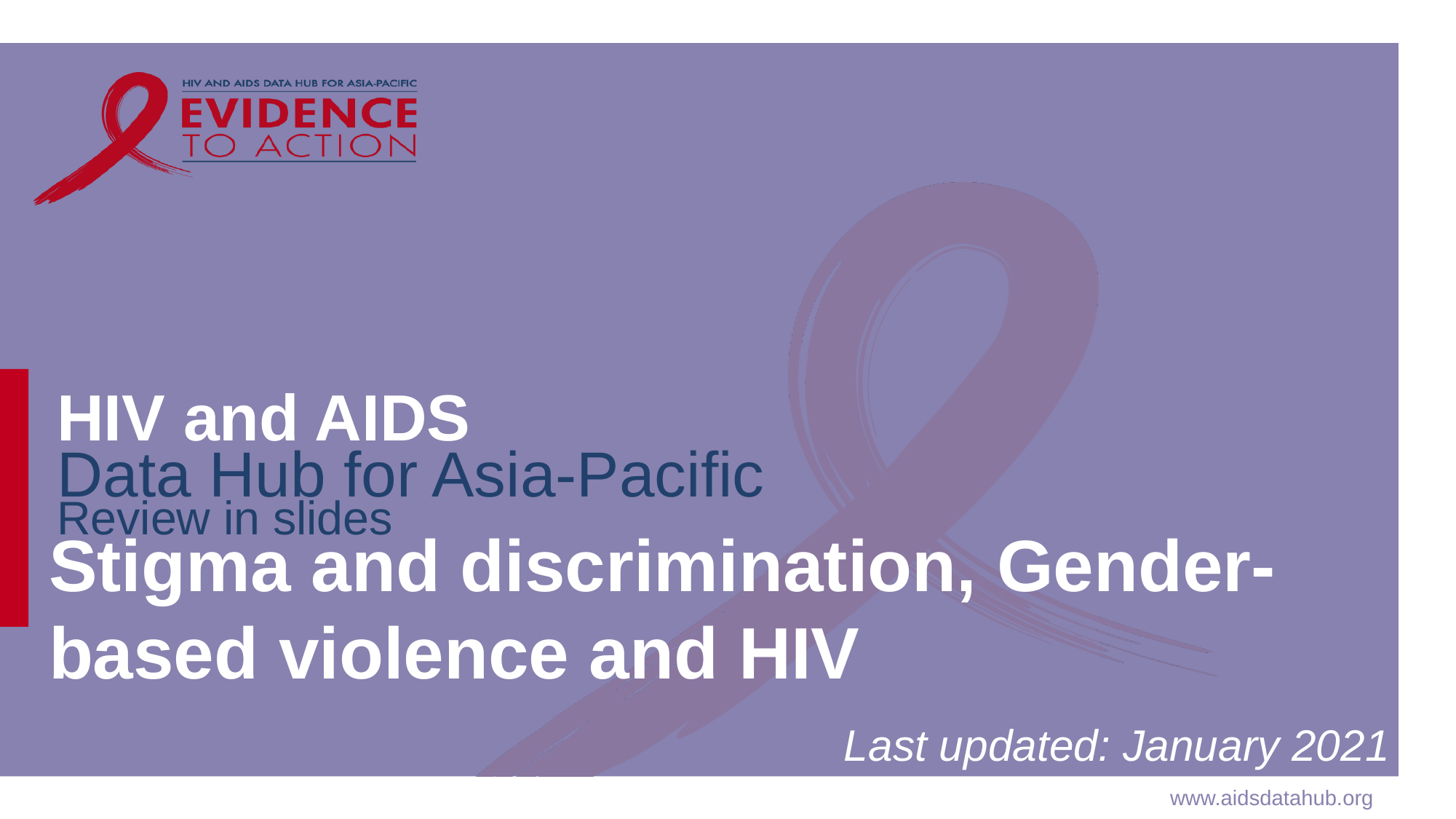

# Stigma and discrimination, Gender-based violence and HIV
Last updated: January 2021